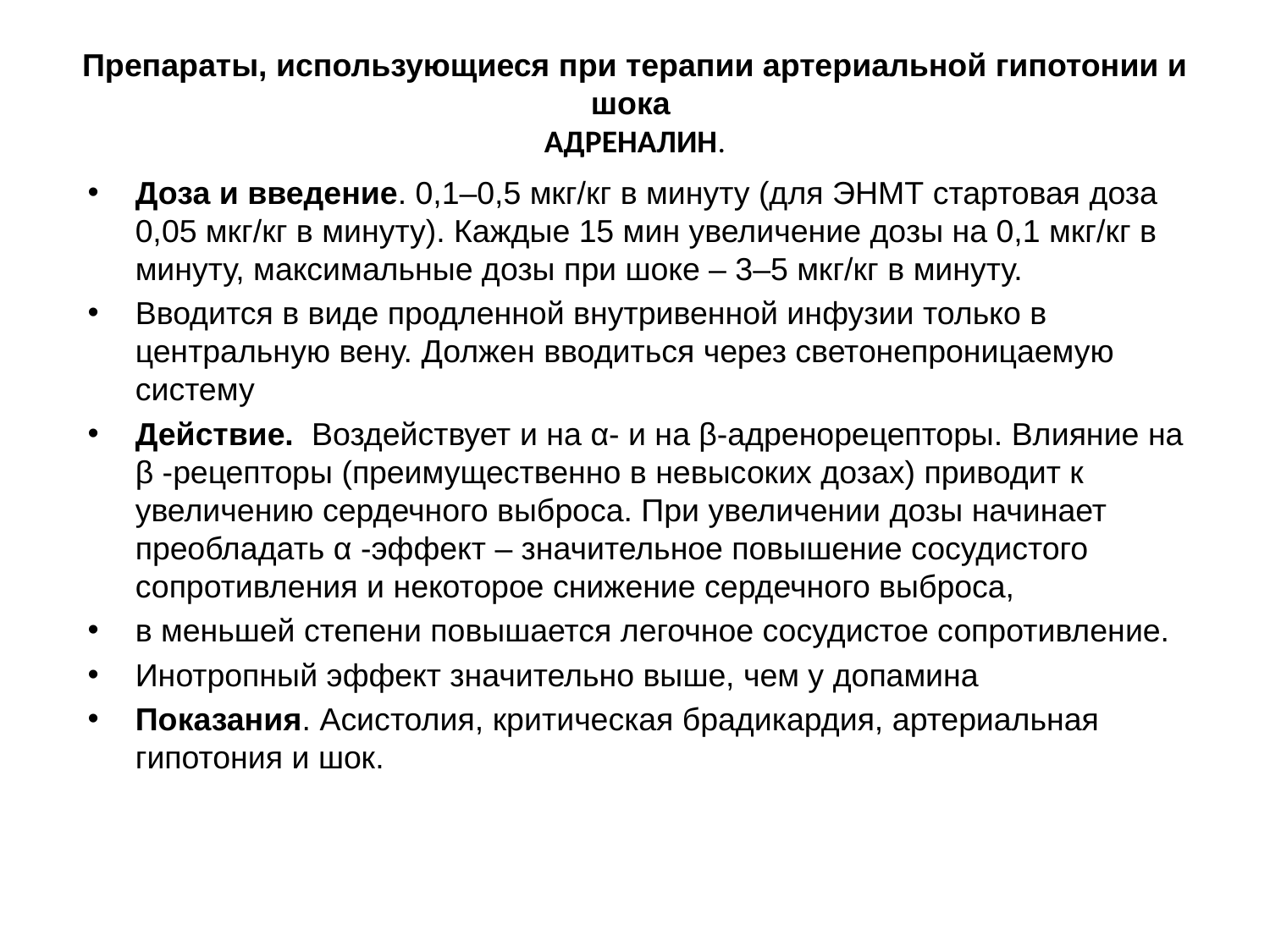

# Препараты, использующиеся при терапии артериальной гипотонии и шока АДРЕНАЛИН.
Доза и введение. 0,1–0,5 мкг/кг в минуту (для ЭНМТ стартовая доза 0,05 мкг/кг в минуту). Каждые 15 мин увеличение дозы на 0,1 мкг/кг в минуту, максимальные дозы при шоке – 3–5 мкг/кг в минуту.
Вводится в виде продленной внутривенной инфузии только в центральную вену. Должен вводиться через светонепроницаемую систему
Действие.  Воздействует и на α- и на β-адренорецепторы. Влияние на β -рецепторы (преимущественно в невысоких дозах) приводит к увеличению сердечного выброса. При увеличении дозы начинает преобладать α -эффект – значительное повышение сосудистого сопротивления и некоторое снижение сердечного выброса,
в меньшей степени повышается легочное сосудистое сопротивление.
Инотропный эффект значительно выше, чем у допамина
Показания. Асистолия, критическая брадикардия, артериальная гипотония и шок.